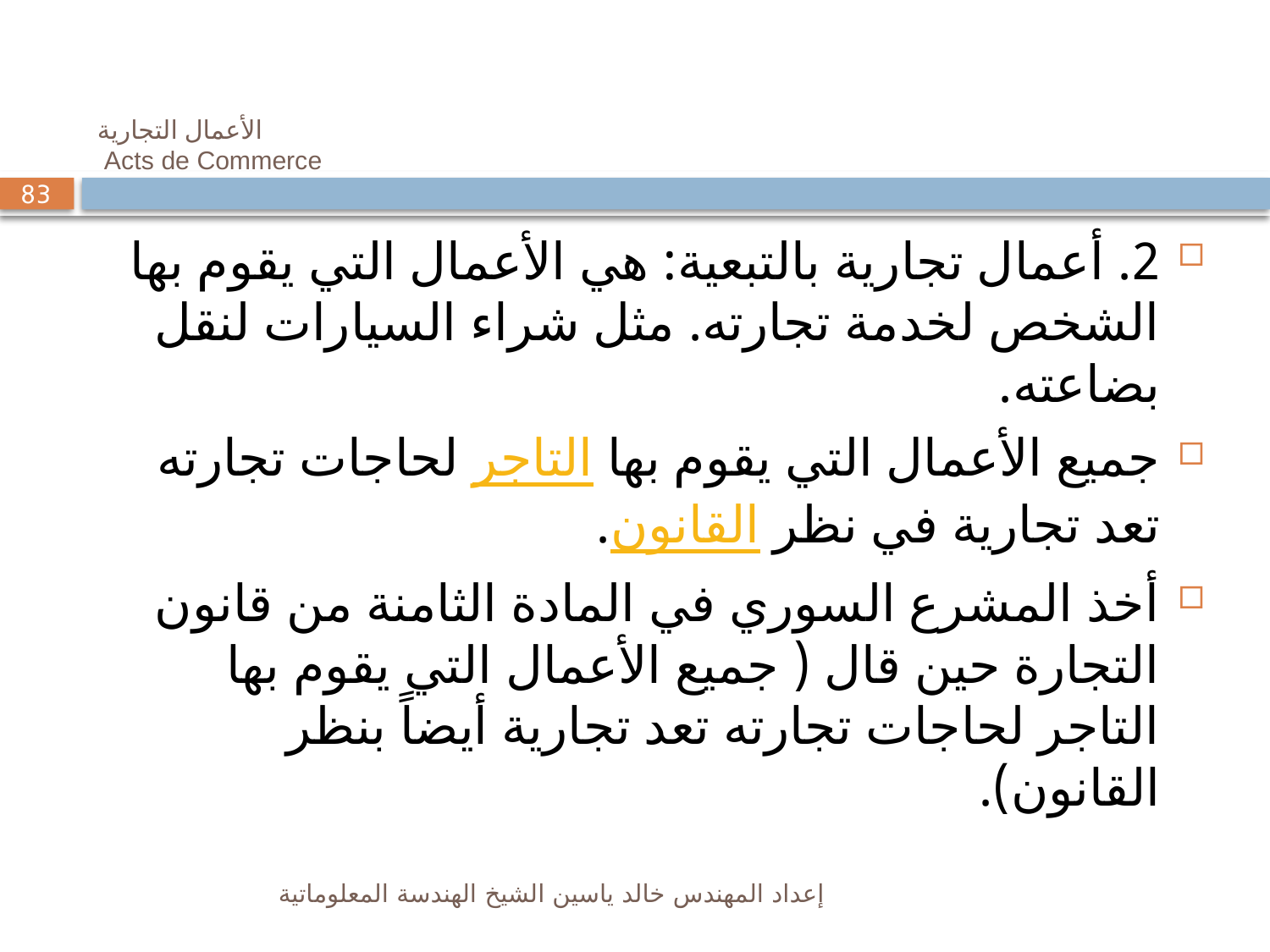

# الأعمال التجارية Acts de Commerce
83
2. أعمال تجارية بالتبعية: هي الأعمال التي يقوم بها الشخص لخدمة تجارته. مثل شراء السيارات لنقل بضاعته.
جميع الأعمال التي يقوم بها التاجر لحاجات تجارته تعد تجارية في نظر القانون.
أخذ المشرع السوري في المادة الثامنة من قانون التجارة حين قال ( جميع الأعمال التي يقوم بها التاجر لحاجات تجارته تعد تجارية أيضاً بنظر القانون).

إعداد المهندس خالد ياسين الشيخ الهندسة المعلوماتية